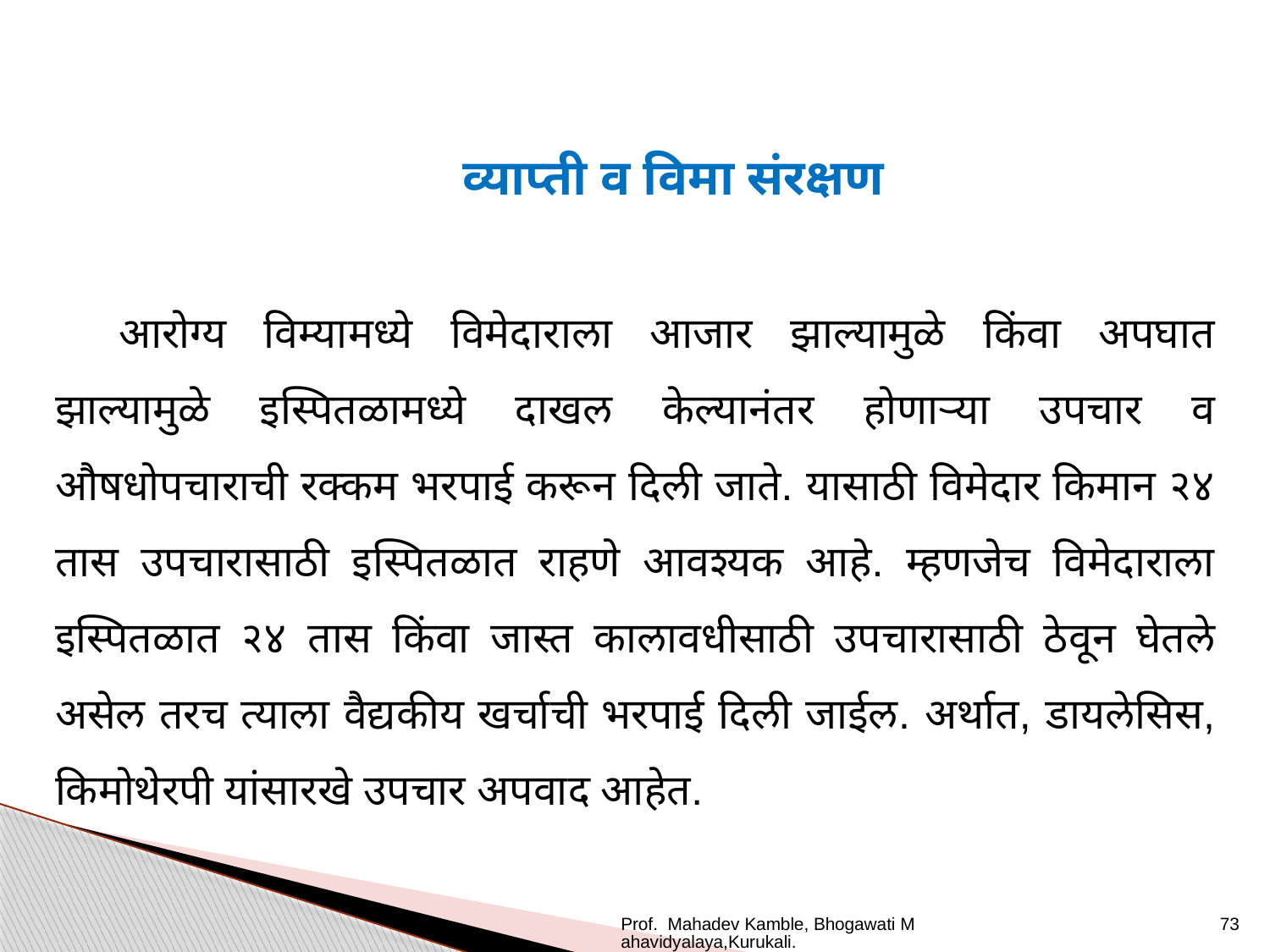

व्याप्ती व विमा संरक्षण

आरोग्य विम्यामध्ये विमेदाराला आजार झाल्यामुळे किंवा अपघात झाल्यामुळे इस्पितळामध्ये दाखल केल्यानंतर होणाऱ्या उपचार व औषधोपचाराची रक्कम भरपाई करून दिली जाते. यासाठी विमेदार किमान २४ तास उपचारासाठी इस्पितळात राहणे आवश्यक आहे. म्हणजेच विमेदाराला इस्पितळात २४ तास किंवा जास्त कालावधीसाठी उपचारासाठी ठेवून घेतले असेल तरच त्याला वैद्यकीय खर्चाची भरपाई दिली जाईल. अर्थात, डायलेसिस, किमोथेरपी यांसारखे उपचार अपवाद आहेत.
Prof.  Mahadev Kamble, Bhogawati Mahavidyalaya,Kurukali.
73